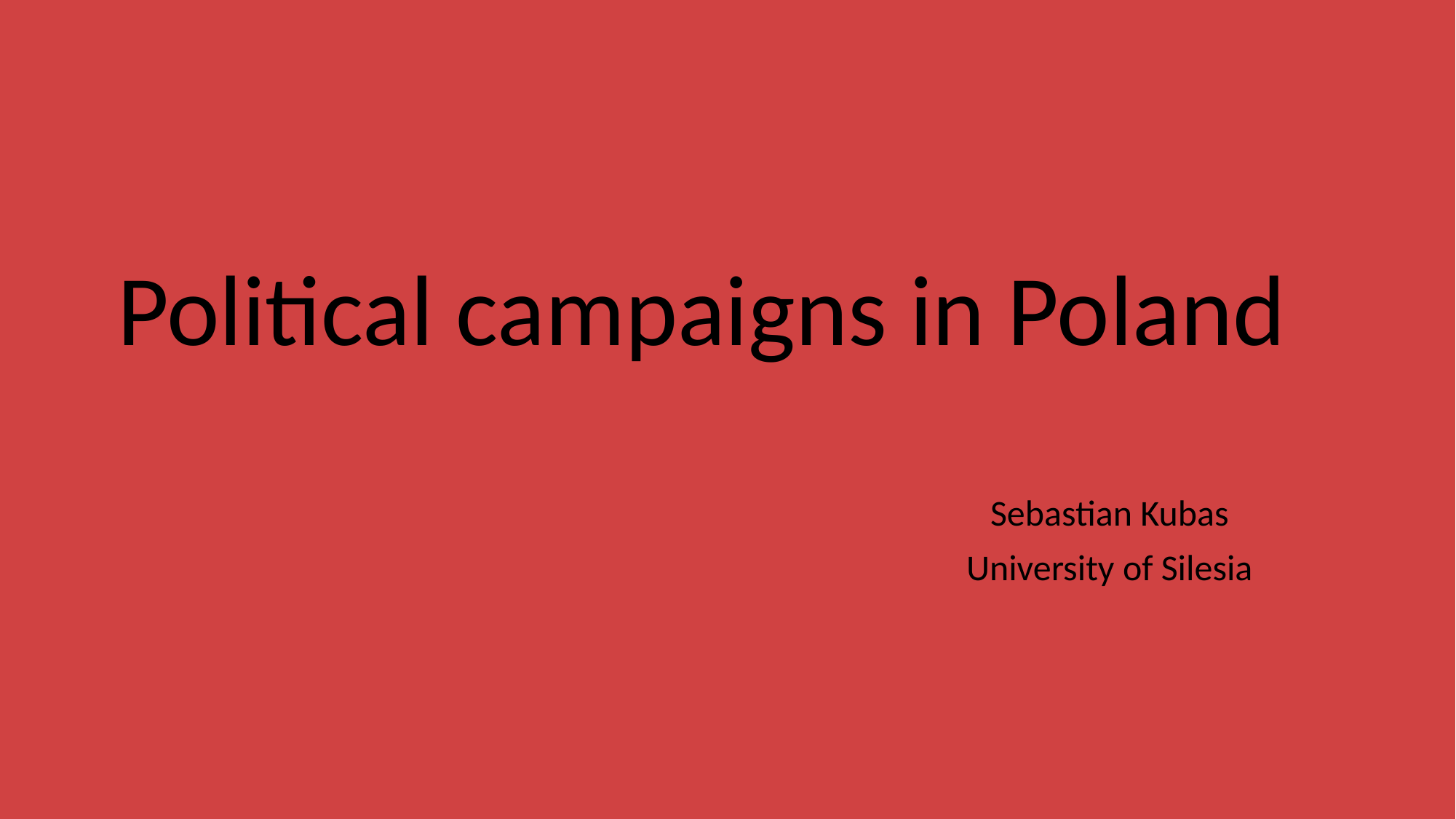

# Political campaigns in Poland

							Sebastian Kubas
							University of Silesia